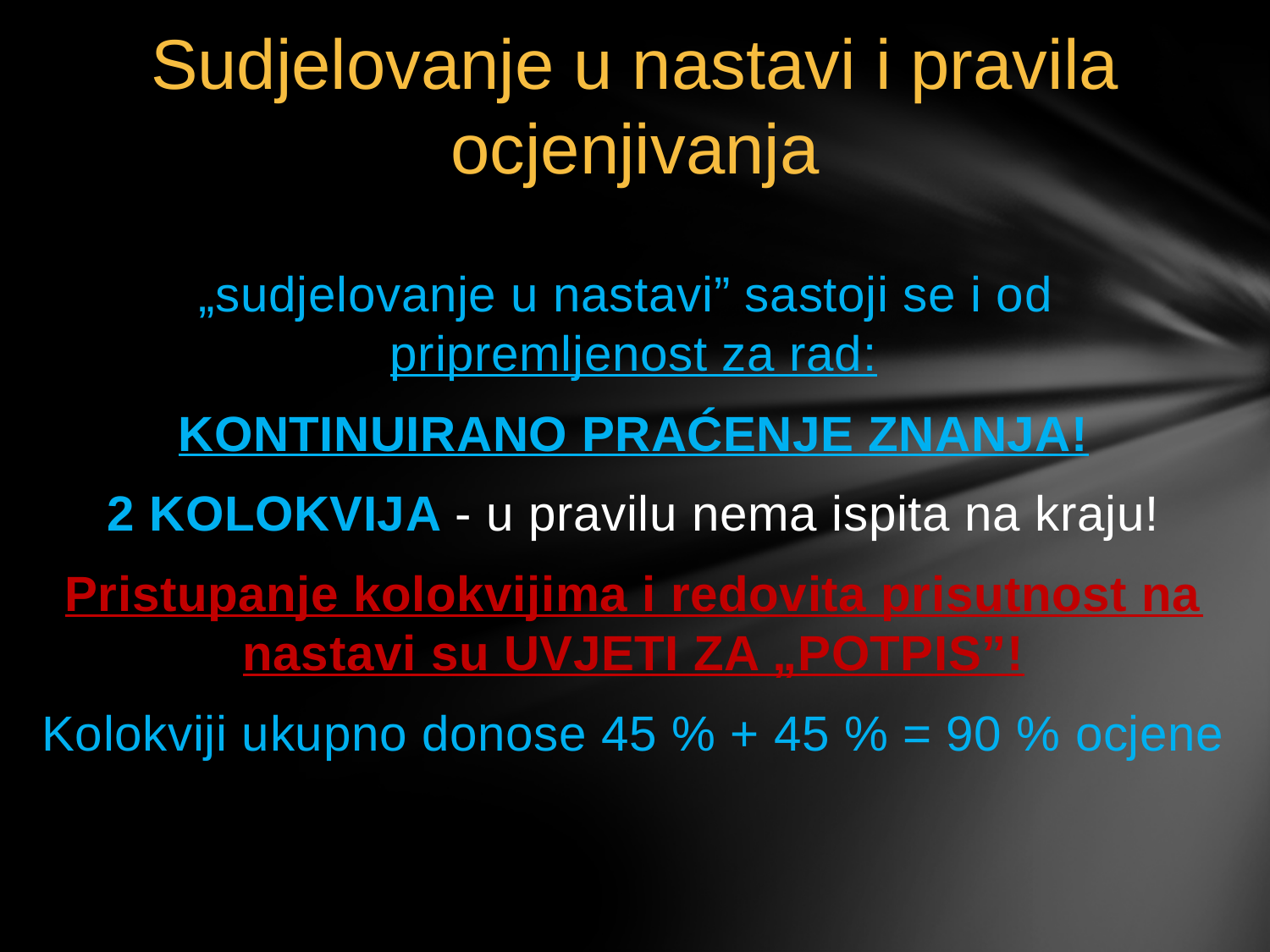

# Sudjelovanje u nastavi i pravila ocjenjivanja
„sudjelovanje u nastavi” sastoji se i od
pripremljenost za rad:
KONTINUIRANO PRAĆENJE ZNANJA!
2 KOLOKVIJA - u pravilu nema ispita na kraju!
Pristupanje kolokvijima i redovita prisutnost na nastavi su UVJETI ZA „POTPIS”!
Kolokviji ukupno donose 45 % + 45 % = 90 % ocjene